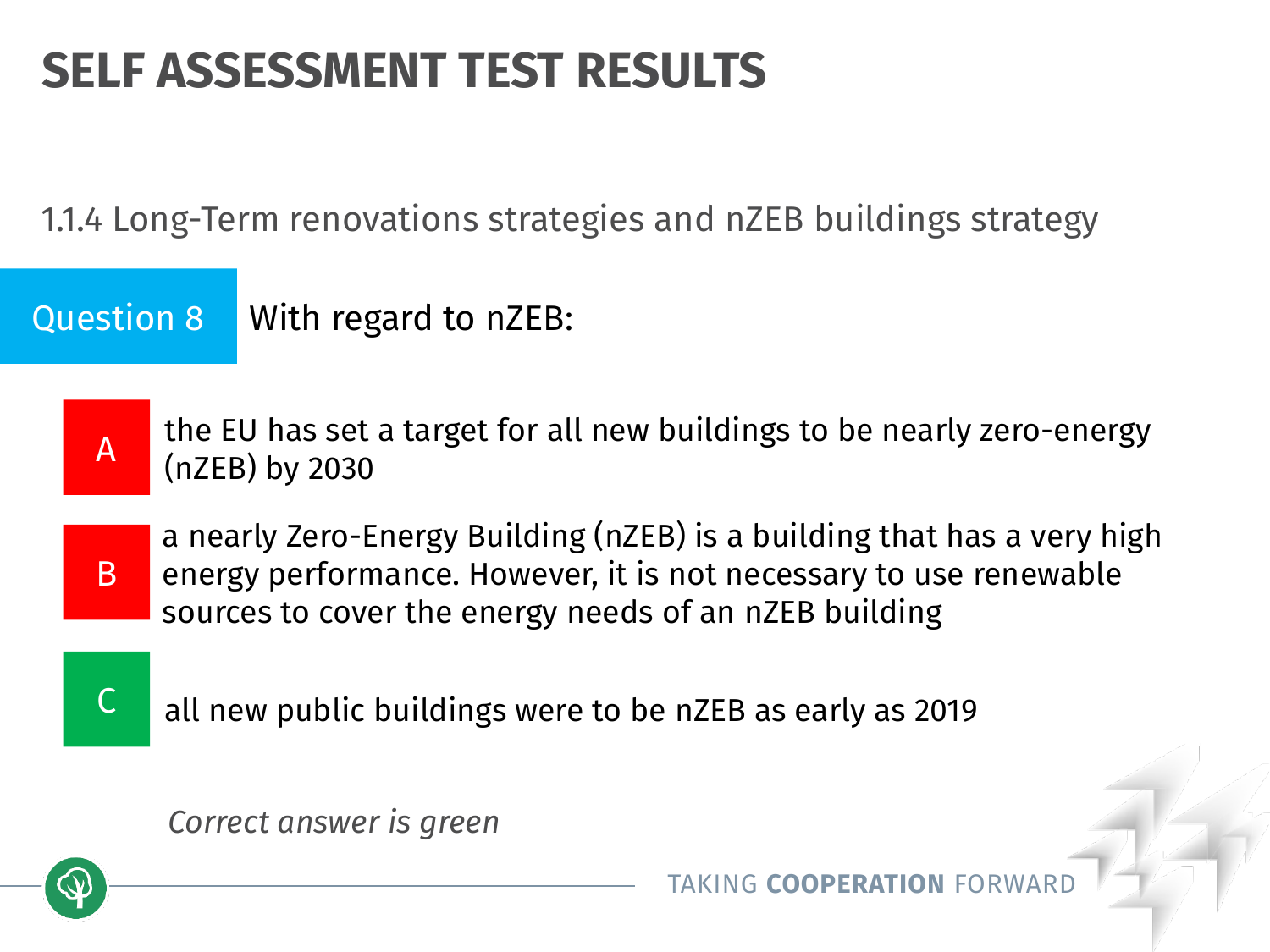

# Self assessment test RESULTS
1.1.4 Long-Term renovations strategies and nZEB buildings strategy

	Correct answer is green

Question 8
With regard to nZEB:
A
the EU has set a target for all new buildings to be nearly zero-energy (nZEB) by 2030
B
a nearly Zero-Energy Building (nZEB) is a building that has a very high energy performance. However, it is not necessary to use renewable sources to cover the energy needs of an nZEB building
C
all new public buildings were to be nZEB as early as 2019